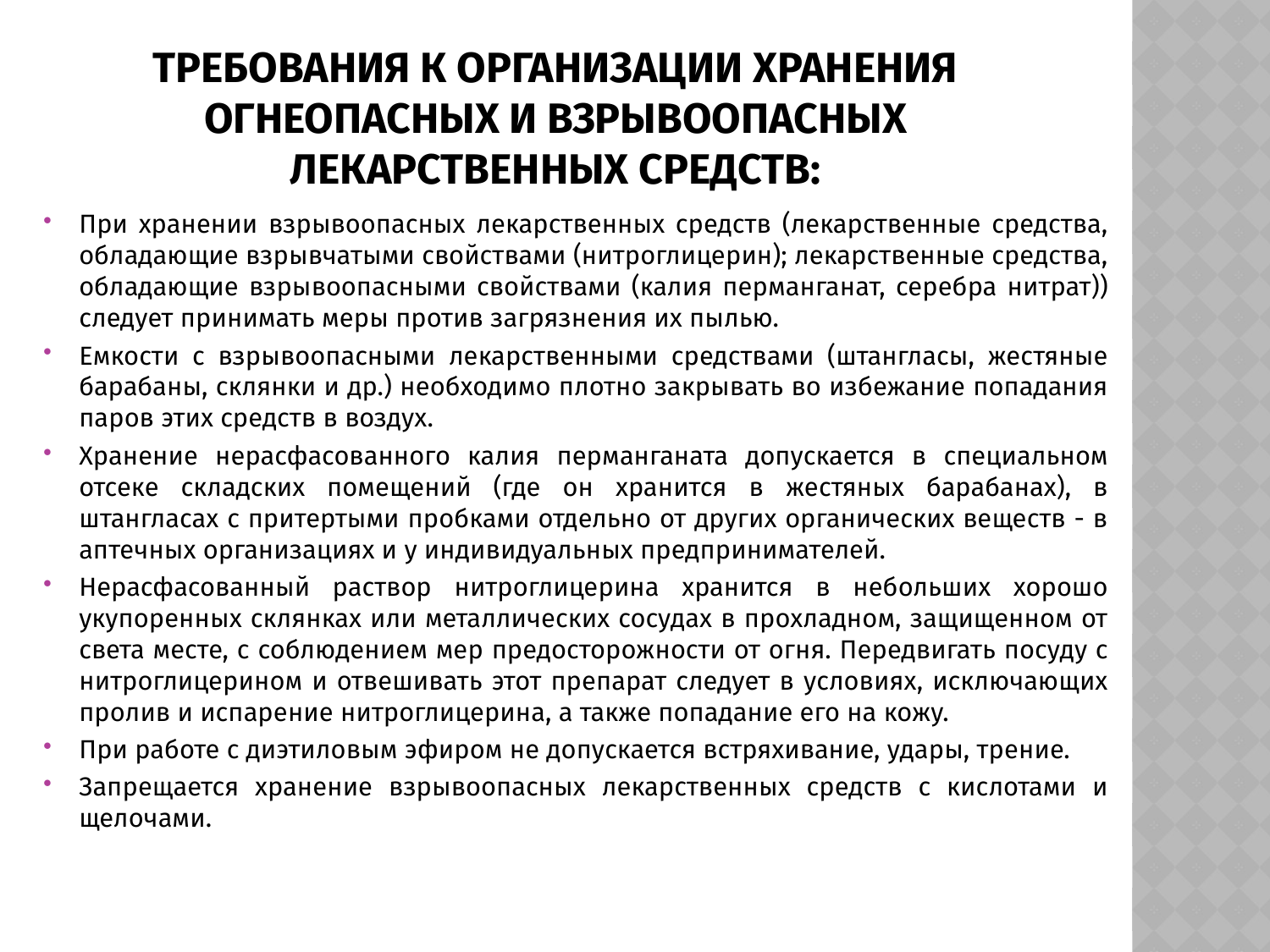

# Требования к организации хранения огнеопасных и взрывоопасных лекарственных средств:
При хранении взрывоопасных лекарственных средств (лекарственные средства, обладающие взрывчатыми свойствами (нитроглицерин); лекарственные средства, обладающие взрывоопасными свойствами (калия перманганат, серебра нитрат)) следует принимать меры против загрязнения их пылью.
Емкости с взрывоопасными лекарственными средствами (штангласы, жестяные барабаны, склянки и др.) необходимо плотно закрывать во избежание попадания паров этих средств в воздух.
Хранение нерасфасованного калия перманганата допускается в специальном отсеке складских помещений (где он хранится в жестяных барабанах), в штангласах с притертыми пробками отдельно от других органических веществ - в аптечных организациях и у индивидуальных предпринимателей.
Нерасфасованный раствор нитроглицерина хранится в небольших хорошо укупоренных склянках или металлических сосудах в прохладном, защищенном от света месте, с соблюдением мер предосторожности от огня. Передвигать посуду с нитроглицерином и отвешивать этот препарат следует в условиях, исключающих пролив и испарение нитроглицерина, а также попадание его на кожу.
При работе с диэтиловым эфиром не допускается встряхивание, удары, трение.
Запрещается хранение взрывоопасных лекарственных средств с кислотами и щелочами.